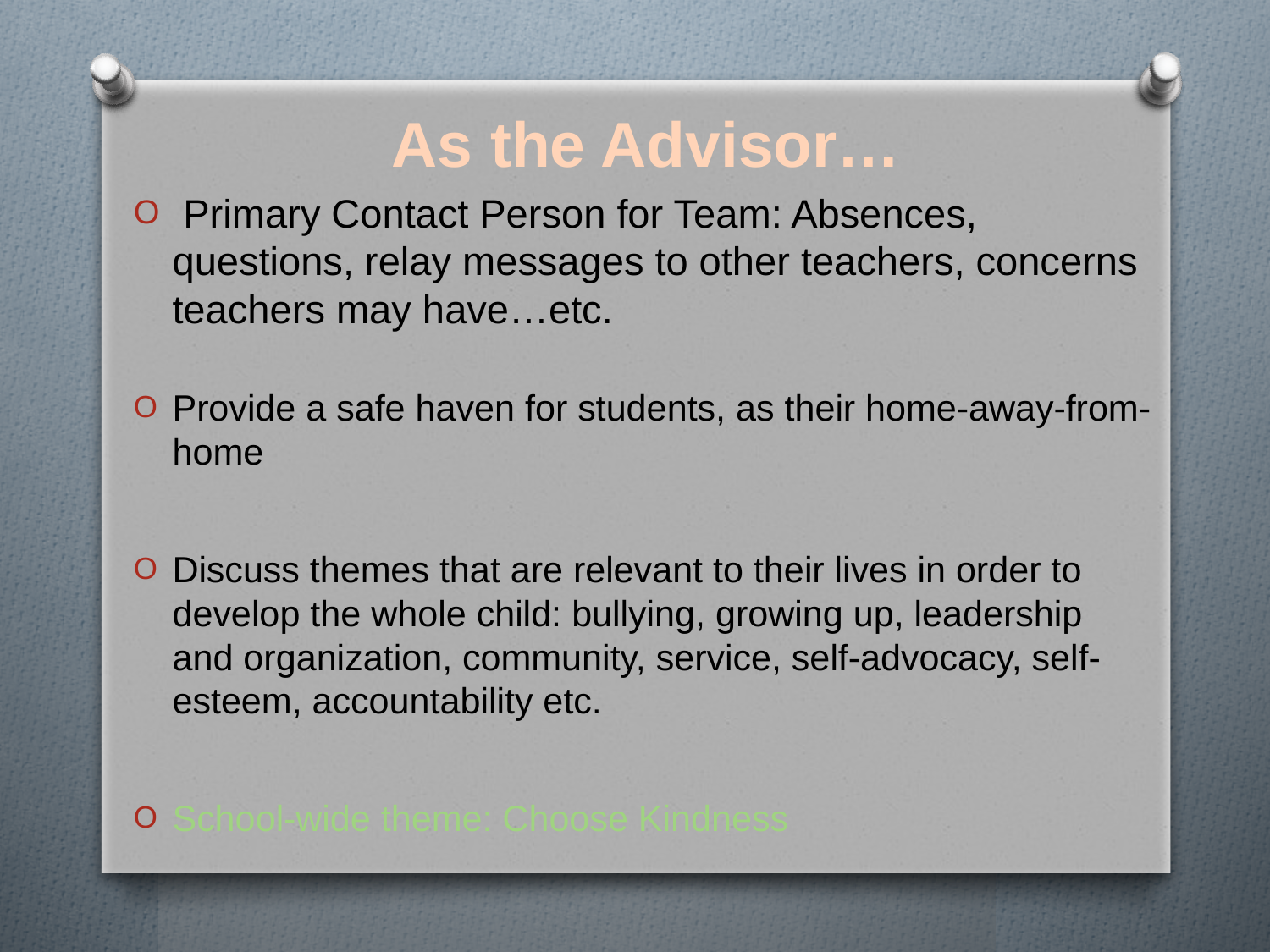

# As the Advisor…
 Primary Contact Person for Team: Absences, questions, relay messages to other teachers, concerns teachers may have…etc.

Provide a safe haven for students, as their home-away-from-home

Discuss themes that are relevant to their lives in order to develop the whole child: bullying, growing up, leadership and organization, community, service, self-advocacy, self-esteem, accountability etc.

School-wide theme: Choose Kindness